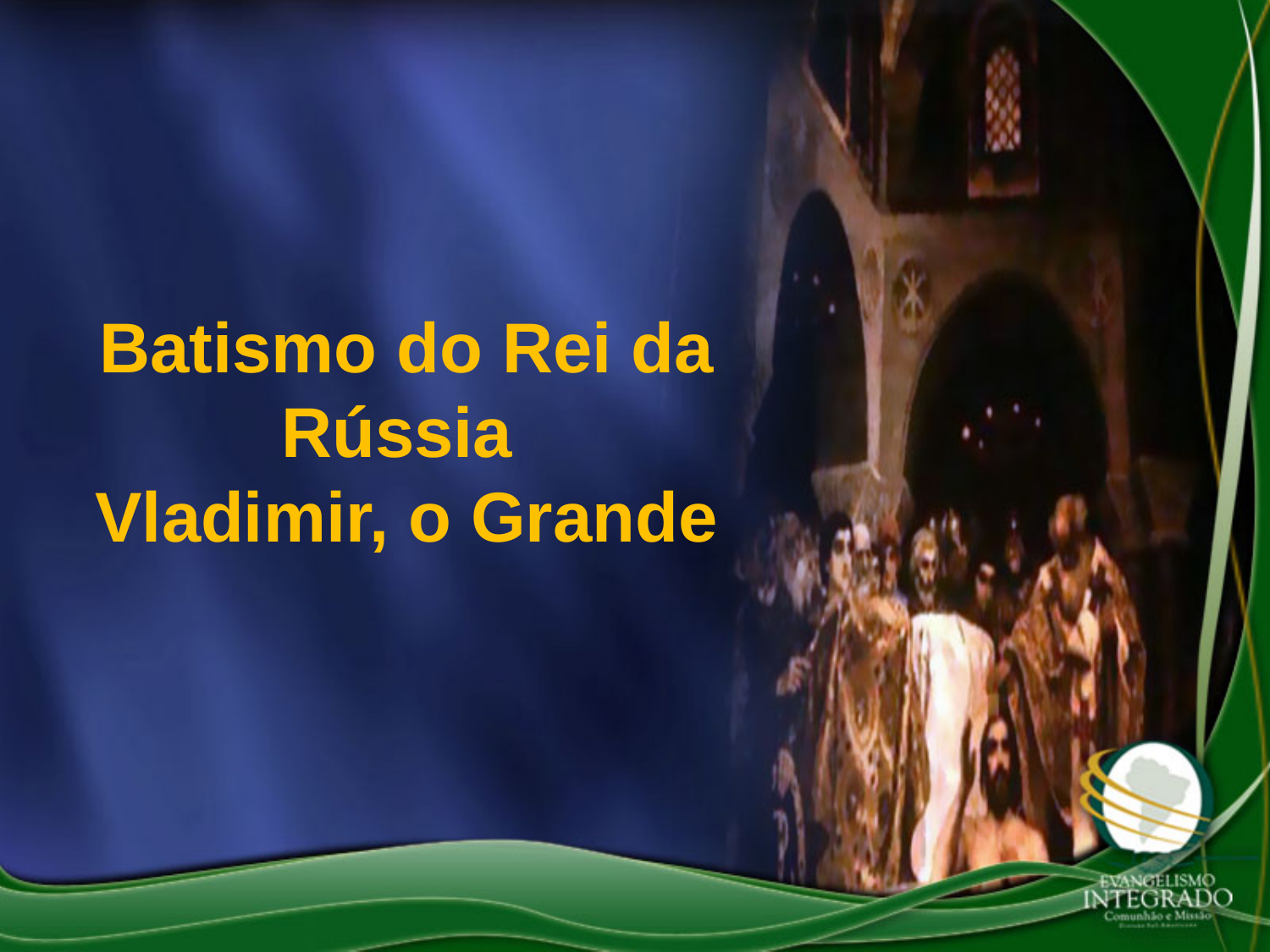

Batismo do Rei da Rússia
Vladimir, o Grande